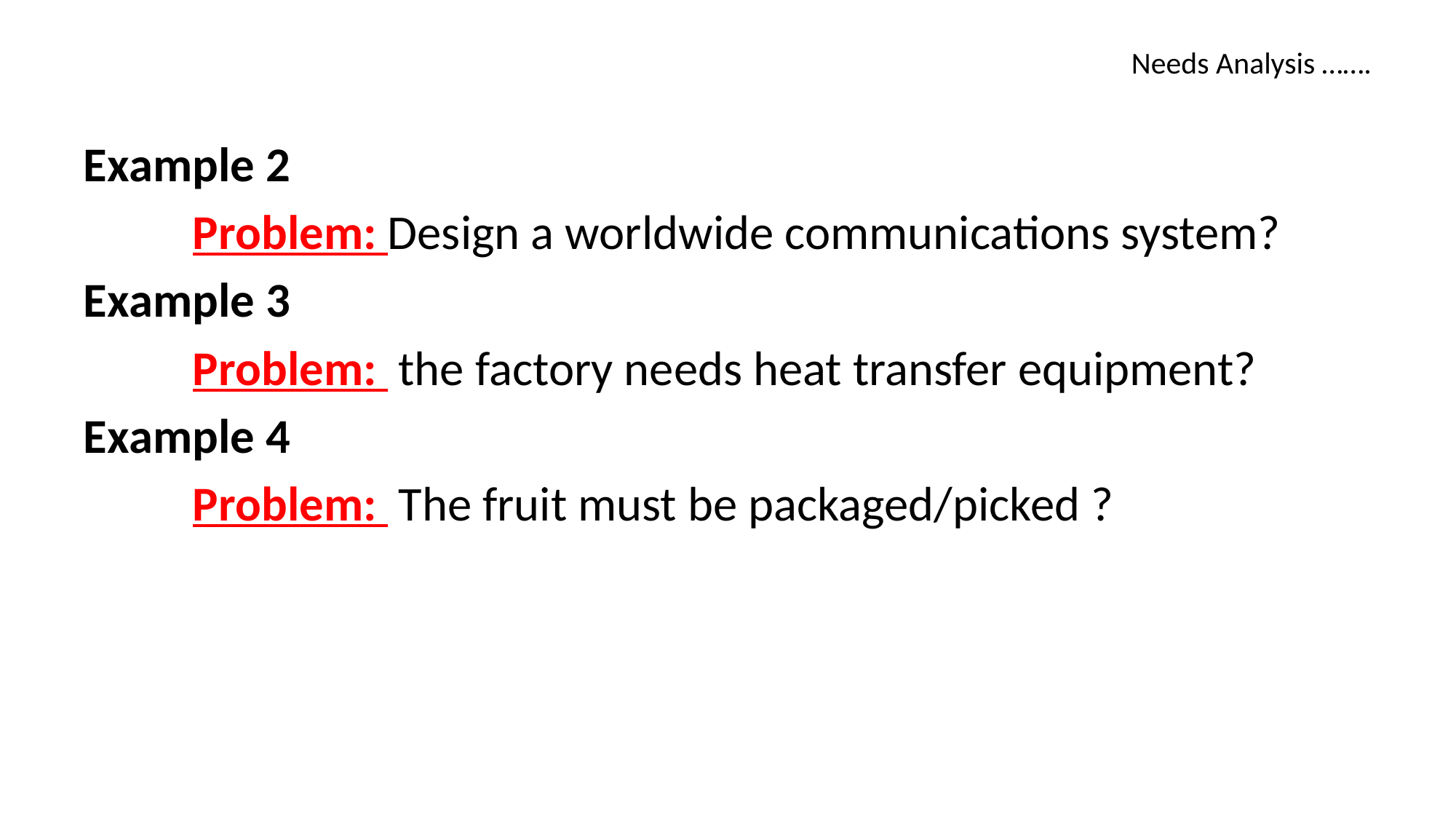

# Needs Analysis …….
Example 2
	Problem: Design a worldwide communications system?
Example 3
	Problem:  the factory needs heat transfer equipment?
Example 4
	Problem:  The fruit must be packaged/picked ?